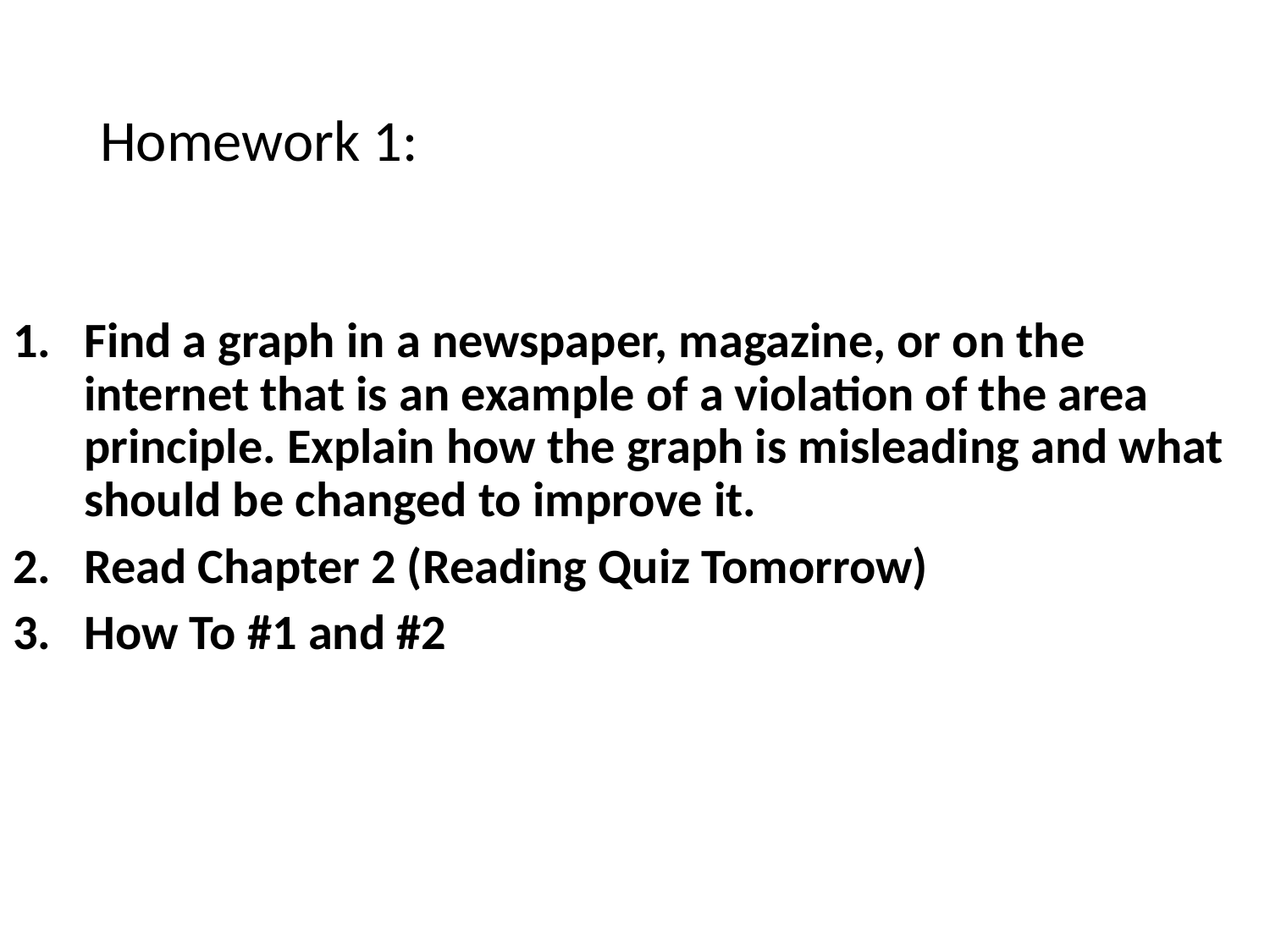

# Homework 1:
Find a graph in a newspaper, magazine, or on the internet that is an example of a violation of the area principle. Explain how the graph is misleading and what should be changed to improve it.
Read Chapter 2 (Reading Quiz Tomorrow)
How To #1 and #2